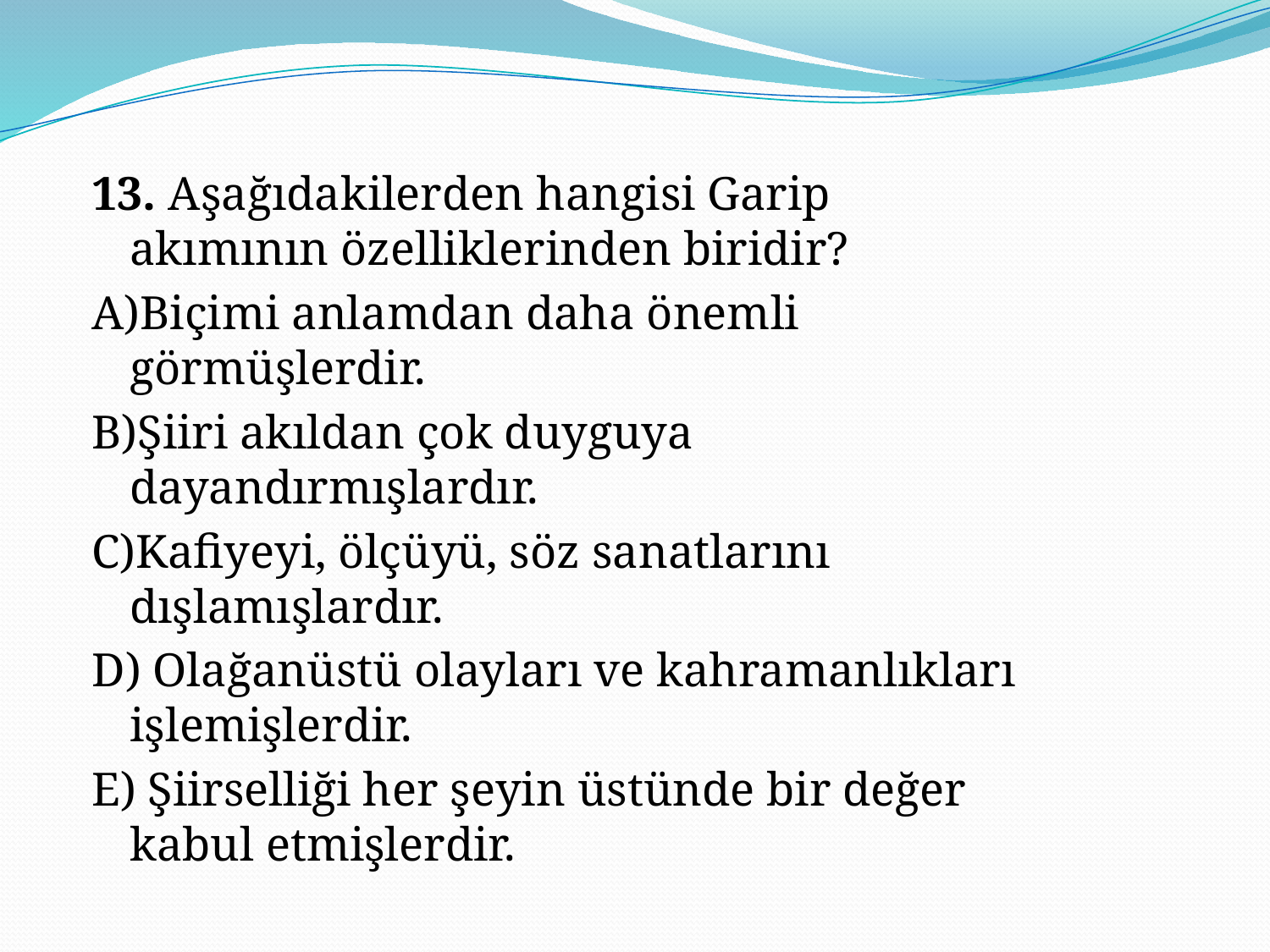

13. Aşağıdakilerden hangisi Garip akımının özelliklerinden biridir?
A)Biçimi anlamdan daha önemli görmüşlerdir.
B)Şiiri akıldan çok duyguya dayandırmışlardır.
C)Kafiyeyi, ölçüyü, söz sanatlarını dışlamışlardır.
D) Olağanüstü olayları ve kahramanlıkları işlemişlerdir.
E) Şiirselliği her şeyin üstünde bir değer kabul etmişlerdir.